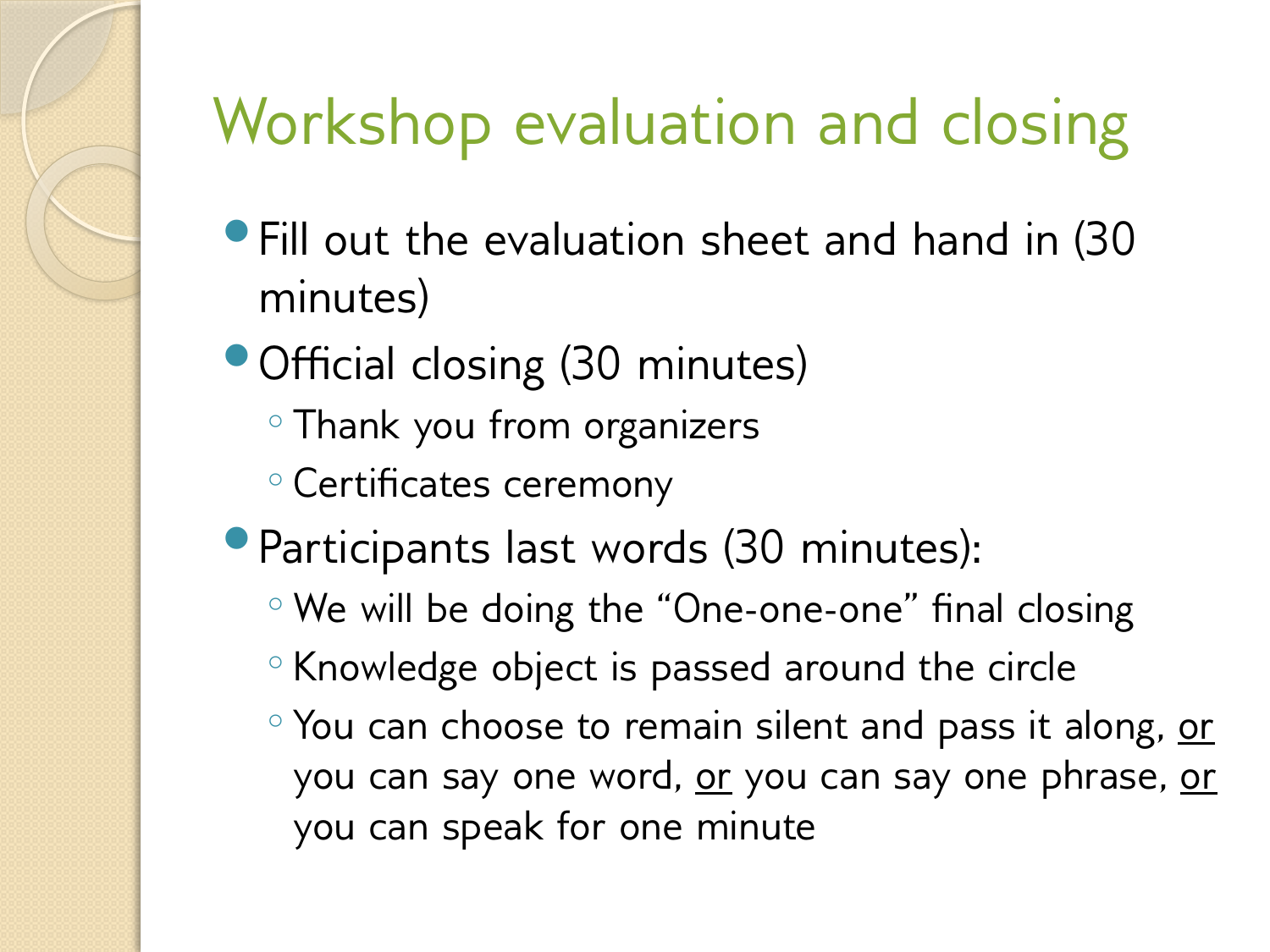

# Workshop evaluation and closing
Fill out the evaluation sheet and hand in (30 minutes)
Official closing (30 minutes)
Thank you from organizers
Certificates ceremony
Participants last words (30 minutes):
We will be doing the “One-one-one” final closing
Knowledge object is passed around the circle
You can choose to remain silent and pass it along, or you can say one word, or you can say one phrase, or you can speak for one minute